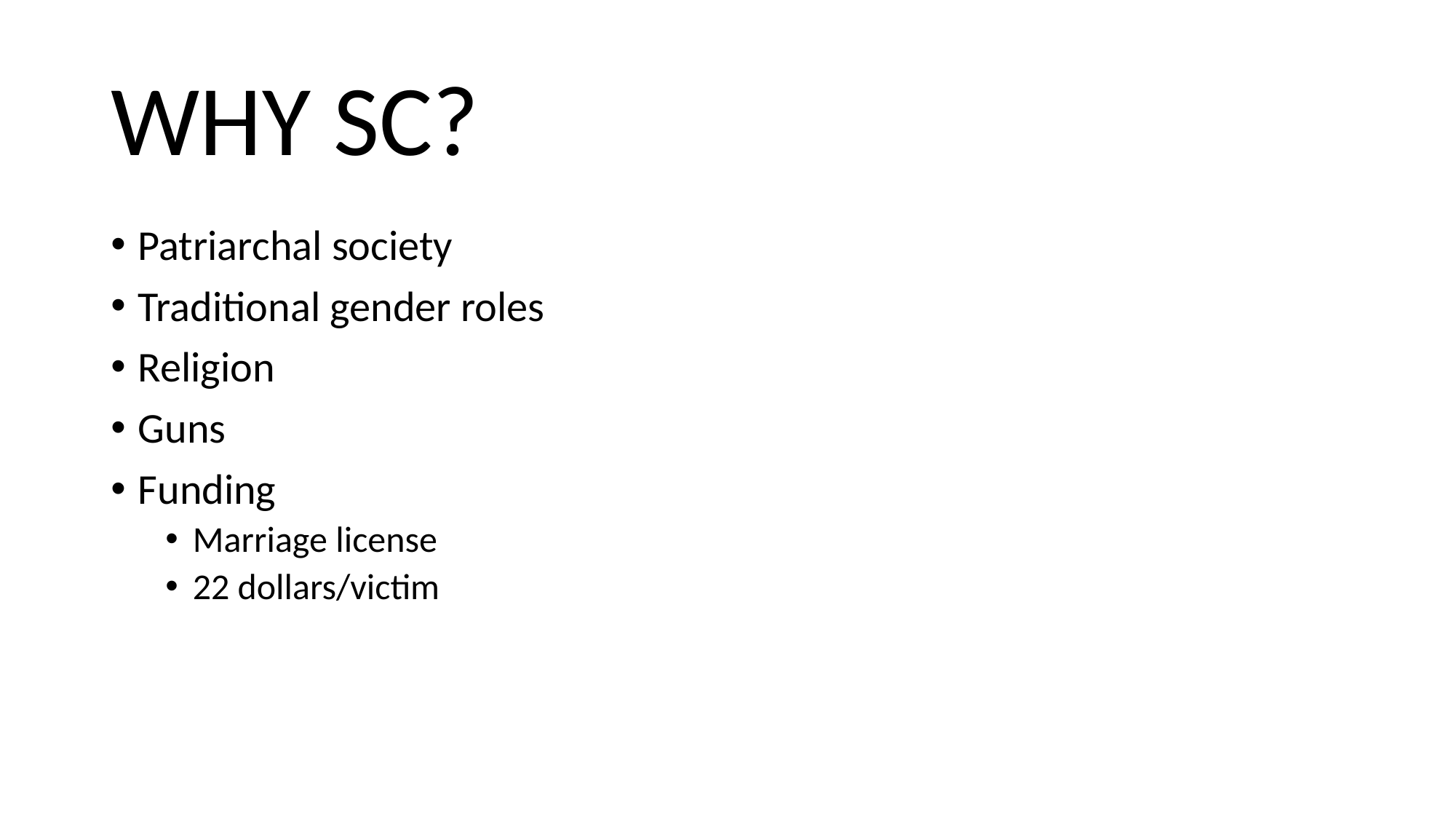

# WHY SC?
Patriarchal society
Traditional gender roles
Religion
Guns
Funding
Marriage license
22 dollars/victim